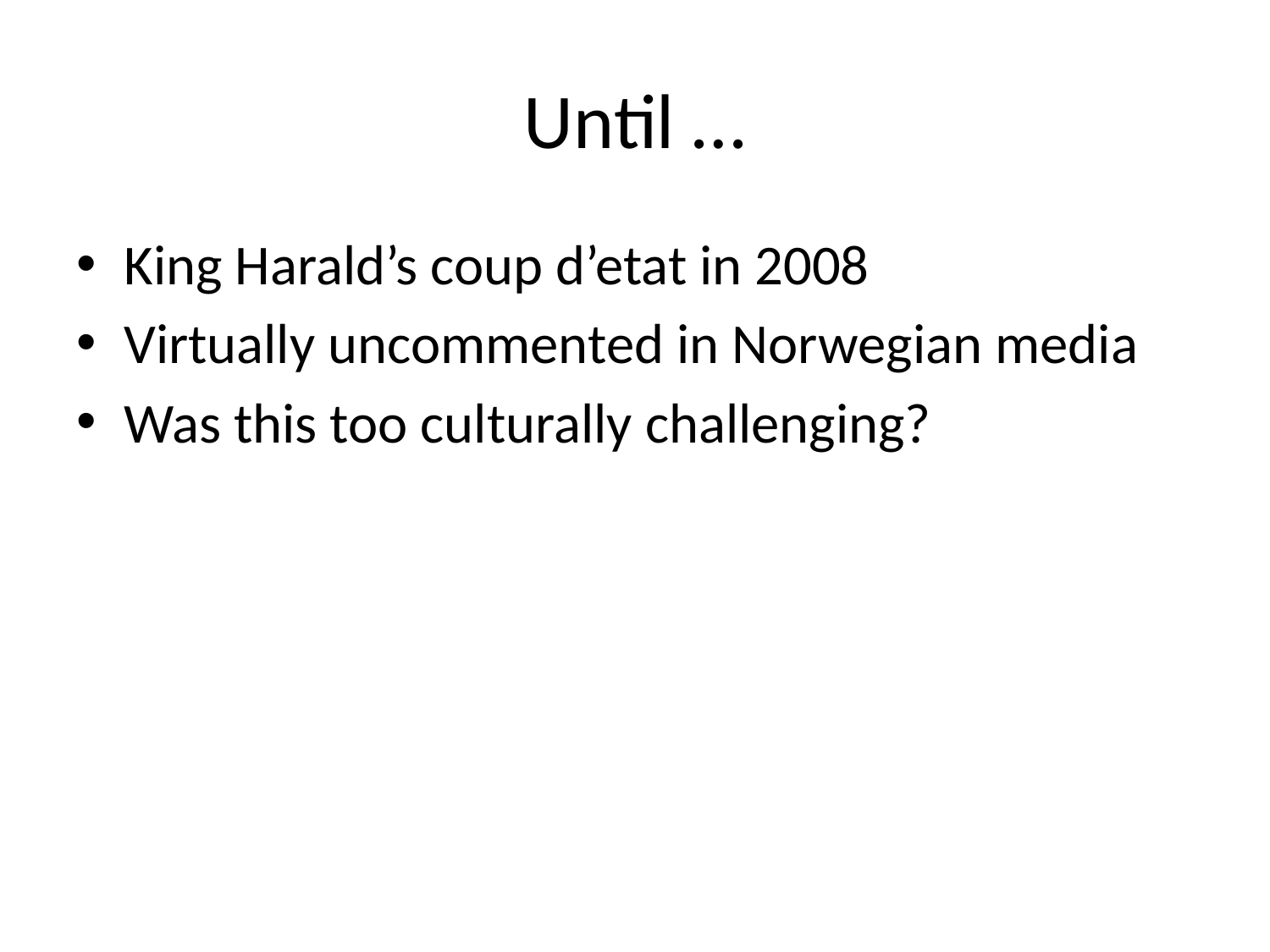

# Until …
King Harald’s coup d’etat in 2008
Virtually uncommented in Norwegian media
Was this too culturally challenging?